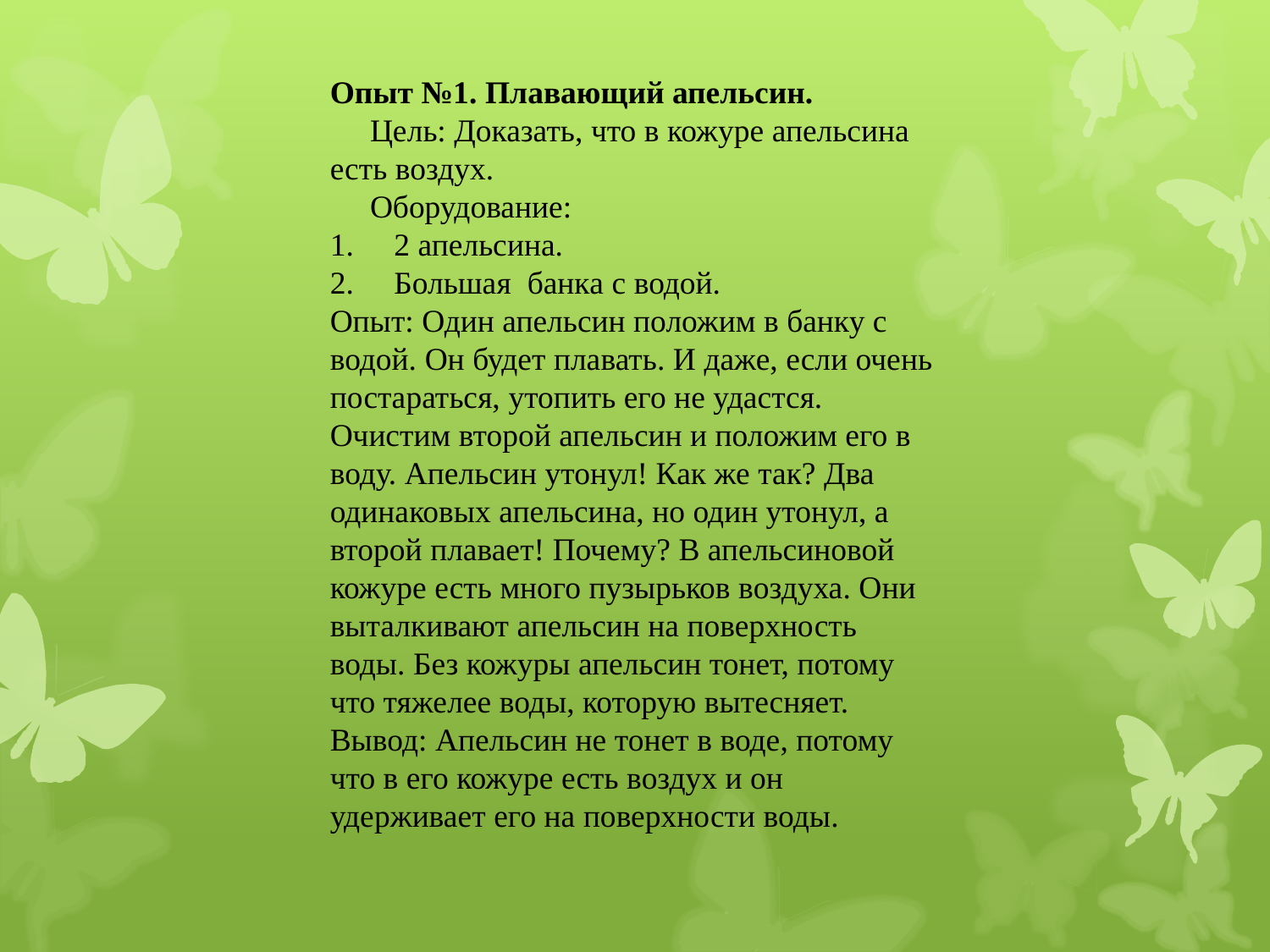

Опыт №1. Плавающий апельсин. 
     Цель: Доказать, что в кожуре апельсина есть воздух.
     Оборудование:
1.     2 апельсина.
2.     Большая  банка с водой.
Опыт: Один апельсин положим в банку с водой. Он будет плавать. И даже, если очень постараться, утопить его не удастся. Очистим второй апельсин и положим его в воду. Апельсин утонул! Как же так? Два одинаковых апельсина, но один утонул, а второй плавает! Почему? В апельсиновой кожуре есть много пузырьков воздуха. Они выталкивают апельсин на поверхность воды. Без кожуры апельсин тонет, потому что тяжелее воды, которую вытесняет.
Вывод: Апельсин не тонет в воде, потому что в его кожуре есть воздух и он удерживает его на поверхности воды.